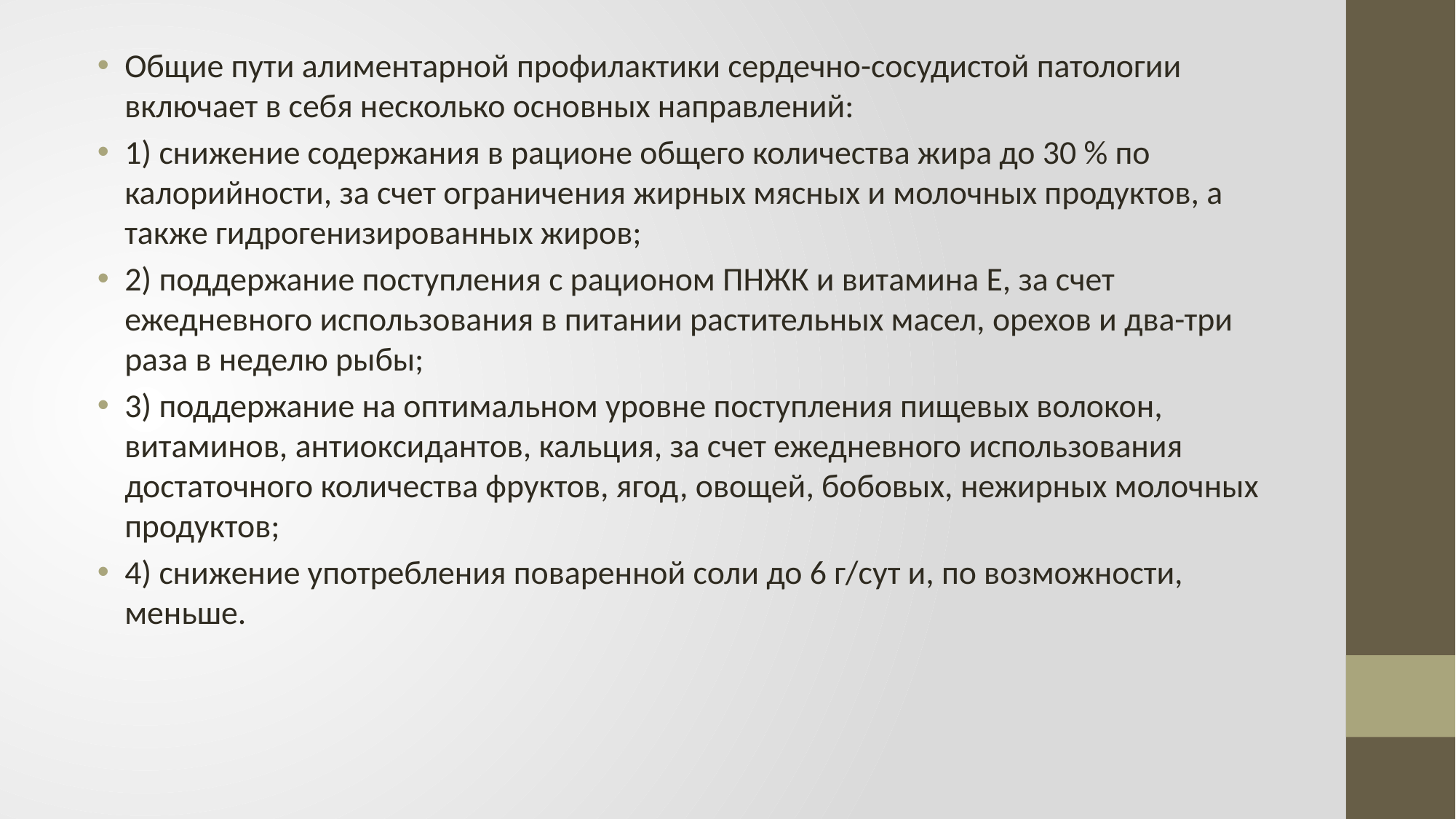

Общие пути алиментарной профилактики сердечно-сосудистой патологии включает в себя несколько основных направлений:
1) снижение содержания в рационе общего количества жира до 30 % по калорийности, за счет ограниче­ния жирных мясных и молочных продуктов, а также гидрогенизированных жиров;
2) поддержание поступления с рационом ПНЖК и витамина Е, за счет ежедневного использования в питании растительных масел, орехов и два-три раза в неделю рыбы;
3) поддержание на оптимальном уровне поступления пищевых волокон, витаминов, антиоксидантов, кальция, за счет ежедневного использования достаточного количества фруктов, ягод, овощей, бобовых, нежирных молочных продуктов;
4) снижение употребления поваренной соли до 6 г/сут и, по возможности, меньше.